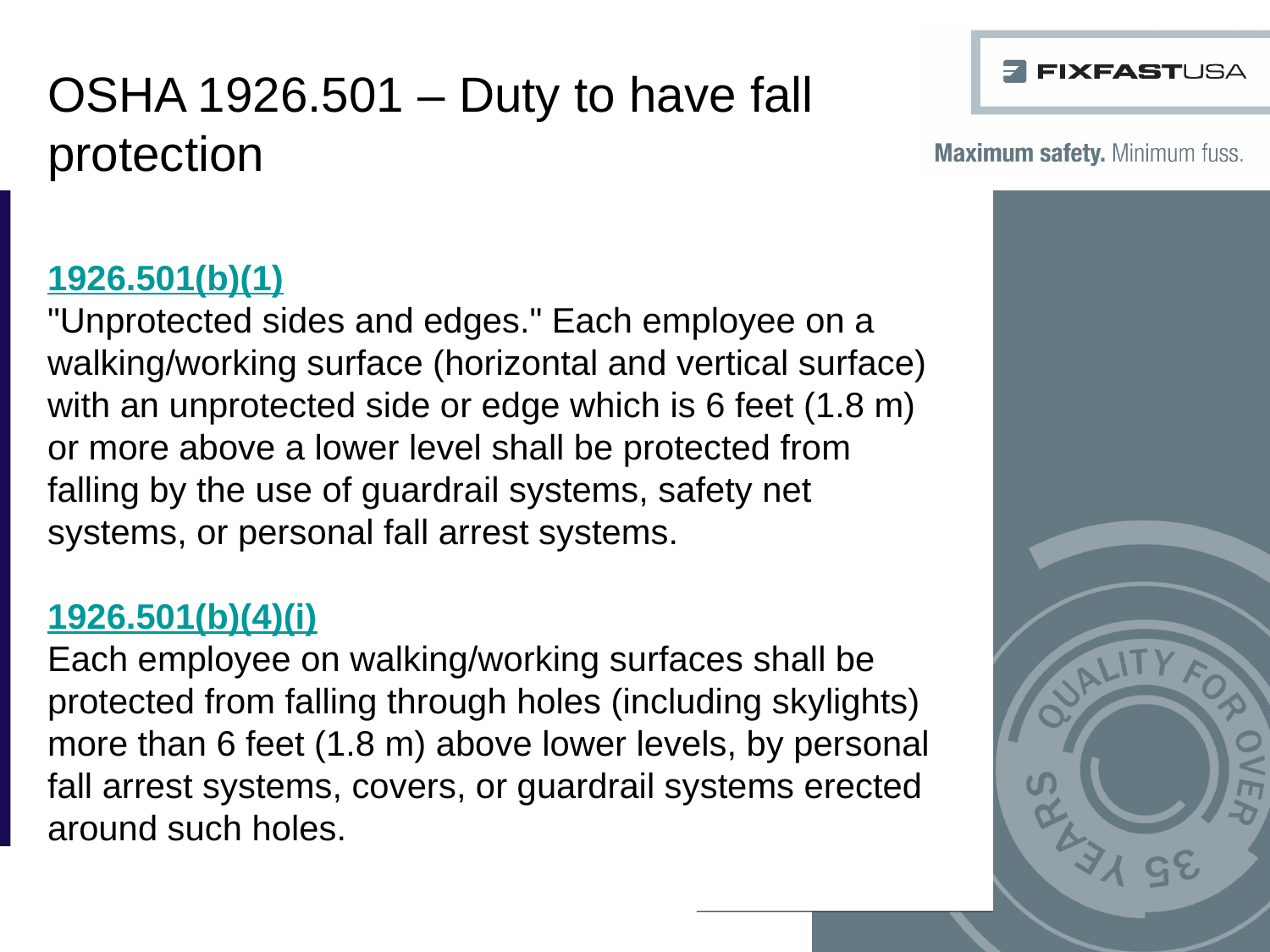

# OSHA 1926.501 – Duty to have fall protection
1926.501(b)(1)
"Unprotected sides and edges." Each employee on a walking/working surface (horizontal and vertical surface) with an unprotected side or edge which is 6 feet (1.8 m) or more above a lower level shall be protected from falling by the use of guardrail systems, safety net systems, or personal fall arrest systems.

1926.501(b)(4)(i)
Each employee on walking/working surfaces shall be protected from falling through holes (including skylights) more than 6 feet (1.8 m) above lower levels, by personal fall arrest systems, covers, or guardrail systems erected around such holes.